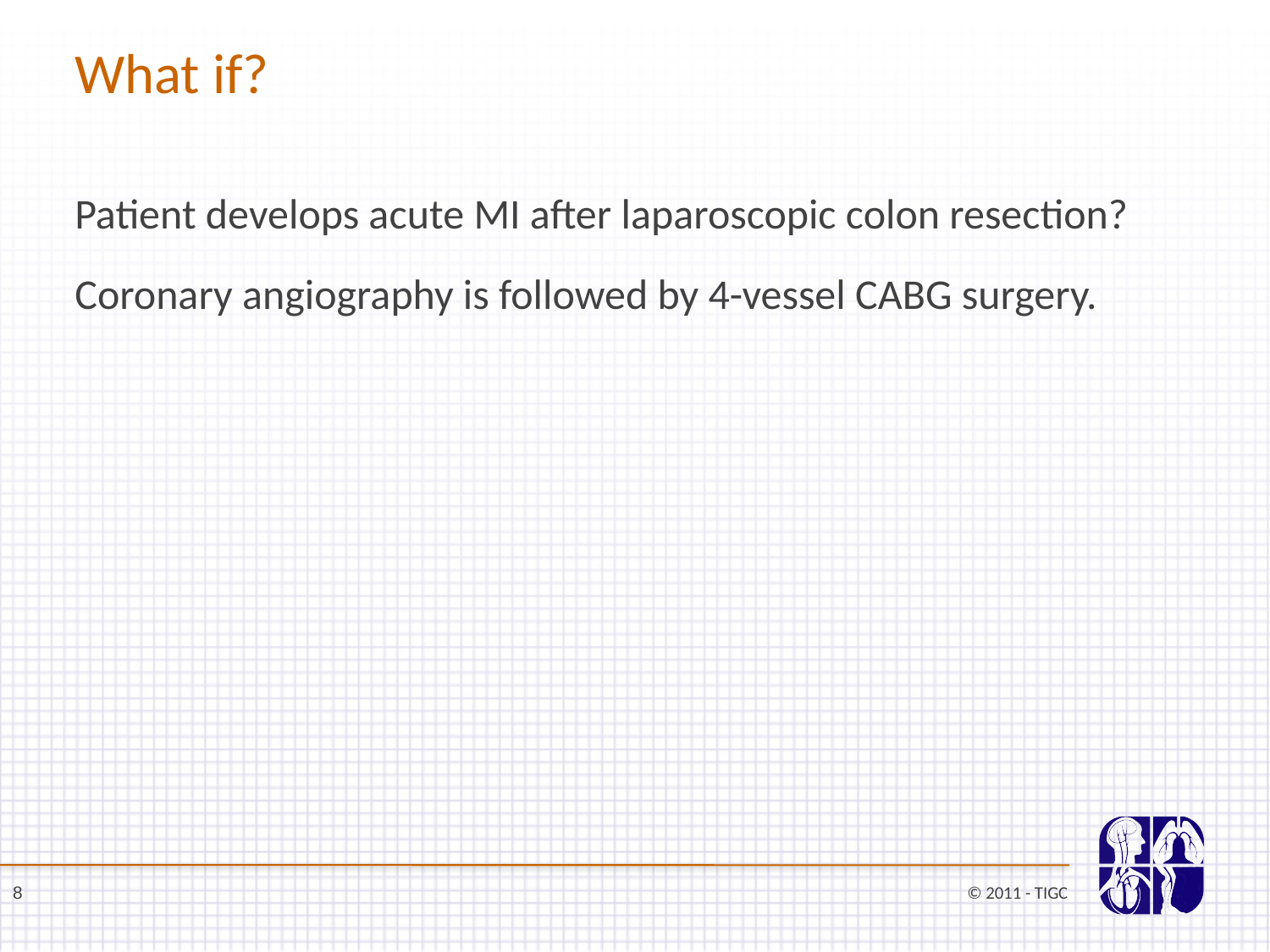

What if?
Patient develops acute MI after laparoscopic colon resection?
Coronary angiography is followed by 4-vessel CABG surgery.
8
© 2011 - TIGC